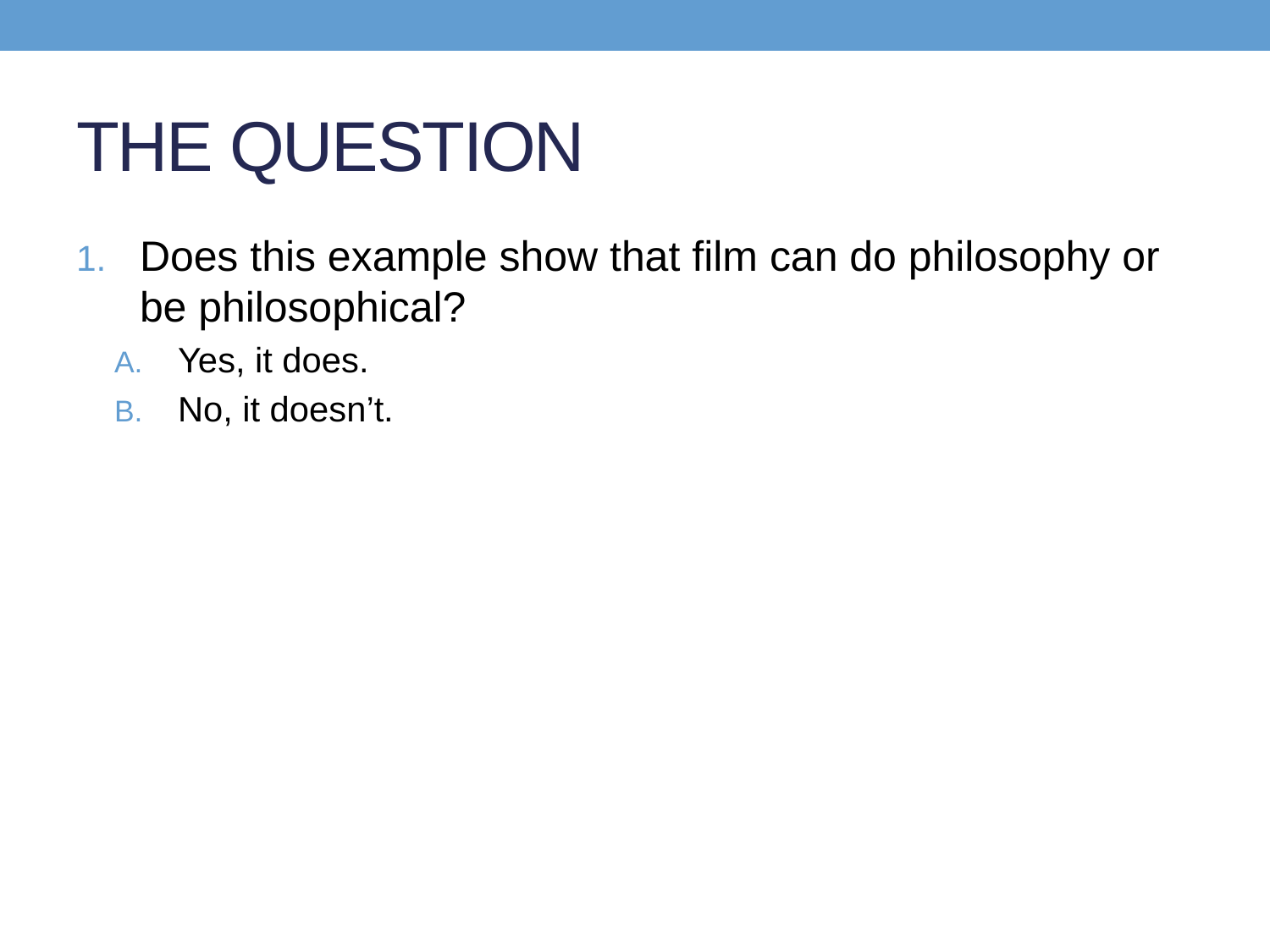

# THE QUESTION
Does this example show that film can do philosophy or be philosophical?
Yes, it does.
No, it doesn’t.